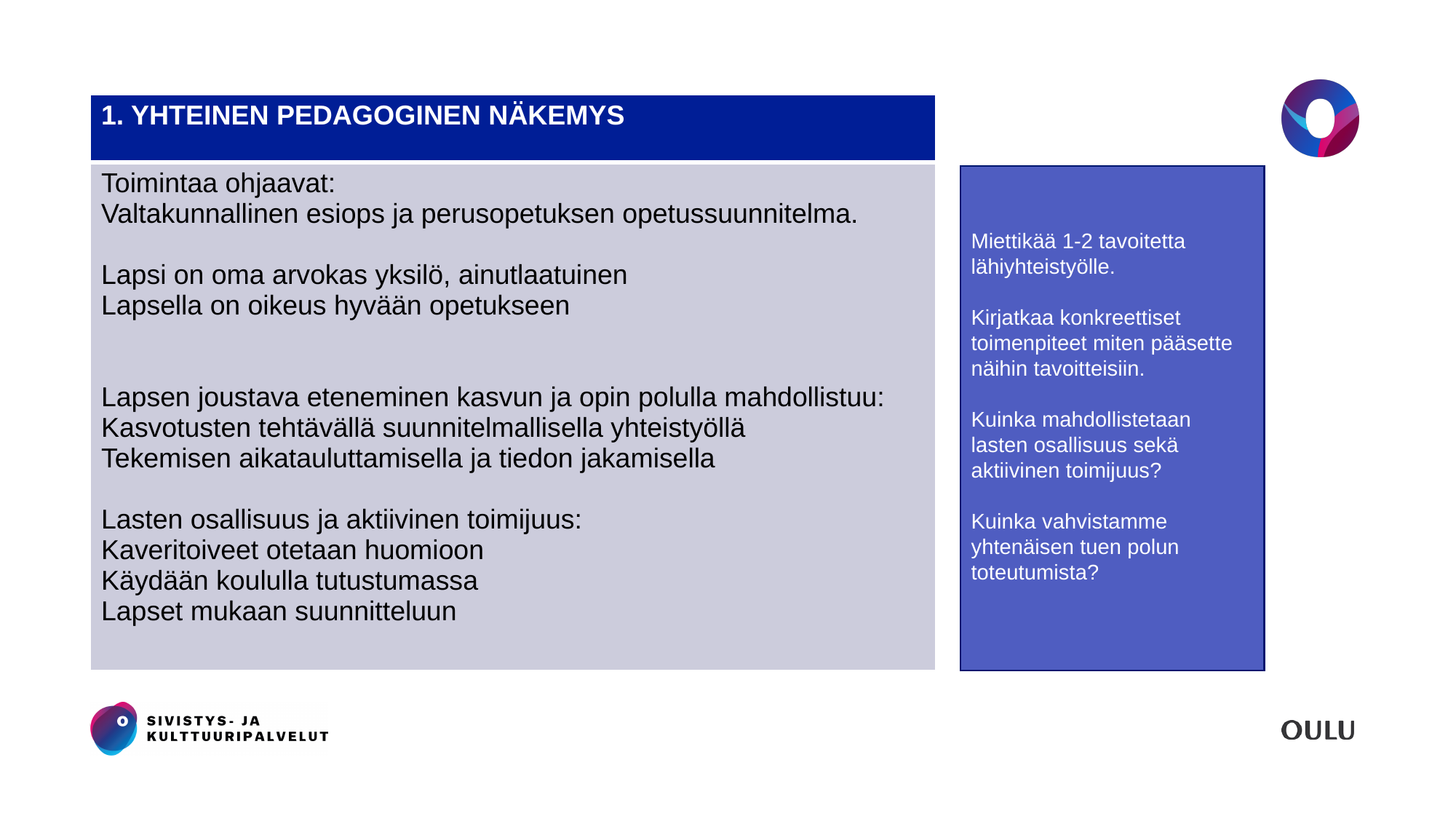

| 1. YHTEINEN PEDAGOGINEN NÄKEMYS |
| --- |
| Toimintaa ohjaavat: Valtakunnallinen esiops ja perusopetuksen opetussuunnitelma. Lapsi on oma arvokas yksilö, ainutlaatuinen Lapsella on oikeus hyvään opetukseen Lapsen joustava eteneminen kasvun ja opin polulla mahdollistuu: Kasvotusten tehtävällä suunnitelmallisella yhteistyöllä Tekemisen aikatauluttamisella ja tiedon jakamisella Lasten osallisuus ja aktiivinen toimijuus: Kaveritoiveet otetaan huomioon Käydään koululla tutustumassa Lapset mukaan suunnitteluun |
#
Miettikää 1-2 tavoitetta lähiyhteistyölle.

Kirjatkaa konkreettiset toimenpiteet miten pääsette näihin tavoitteisiin.

Kuinka mahdollistetaan lasten osallisuus sekä aktiivinen toimijuus?

Kuinka vahvistamme yhtenäisen tuen polun toteutumista?